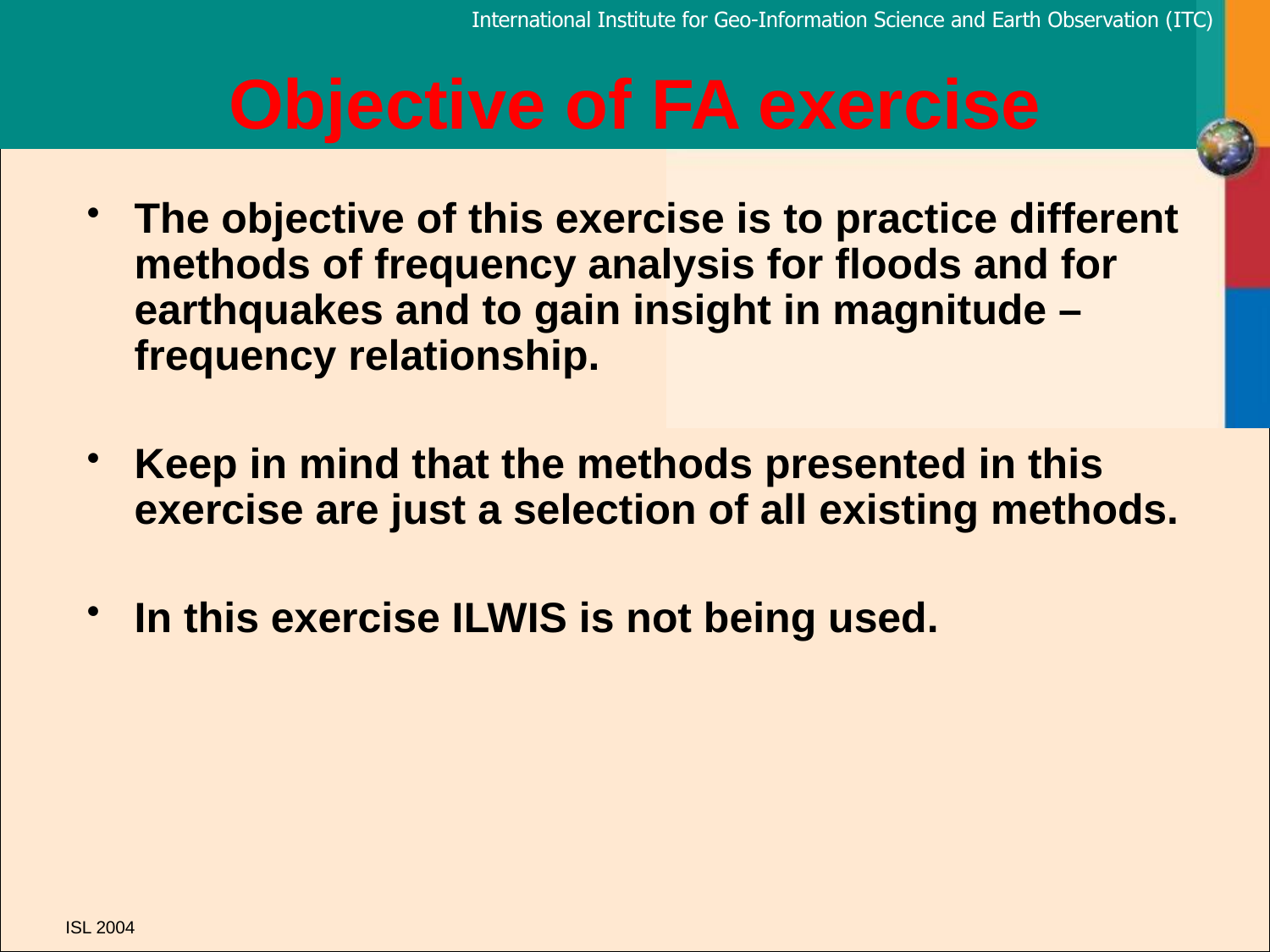

# Objective of FA exercise
The objective of this exercise is to practice different methods of frequency analysis for floods and for earthquakes and to gain insight in magnitude – frequency relationship.

Keep in mind that the methods presented in this exercise are just a selection of all existing methods.

In this exercise ILWIS is not being used.

ISL 2004